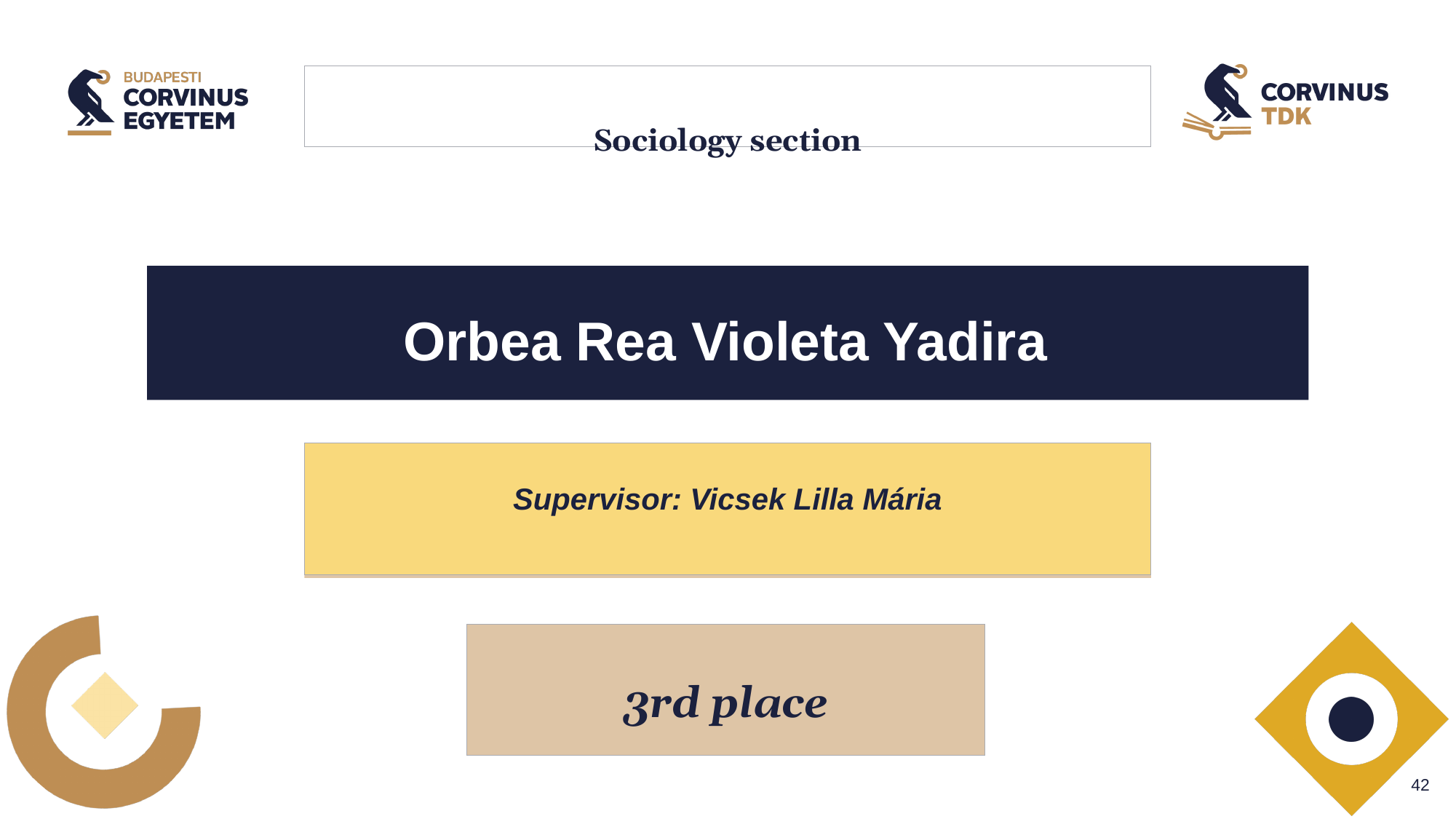

# Sociology section
Orbea Rea Violeta Yadira

Supervisor: Vicsek Lilla Mária

3rd place